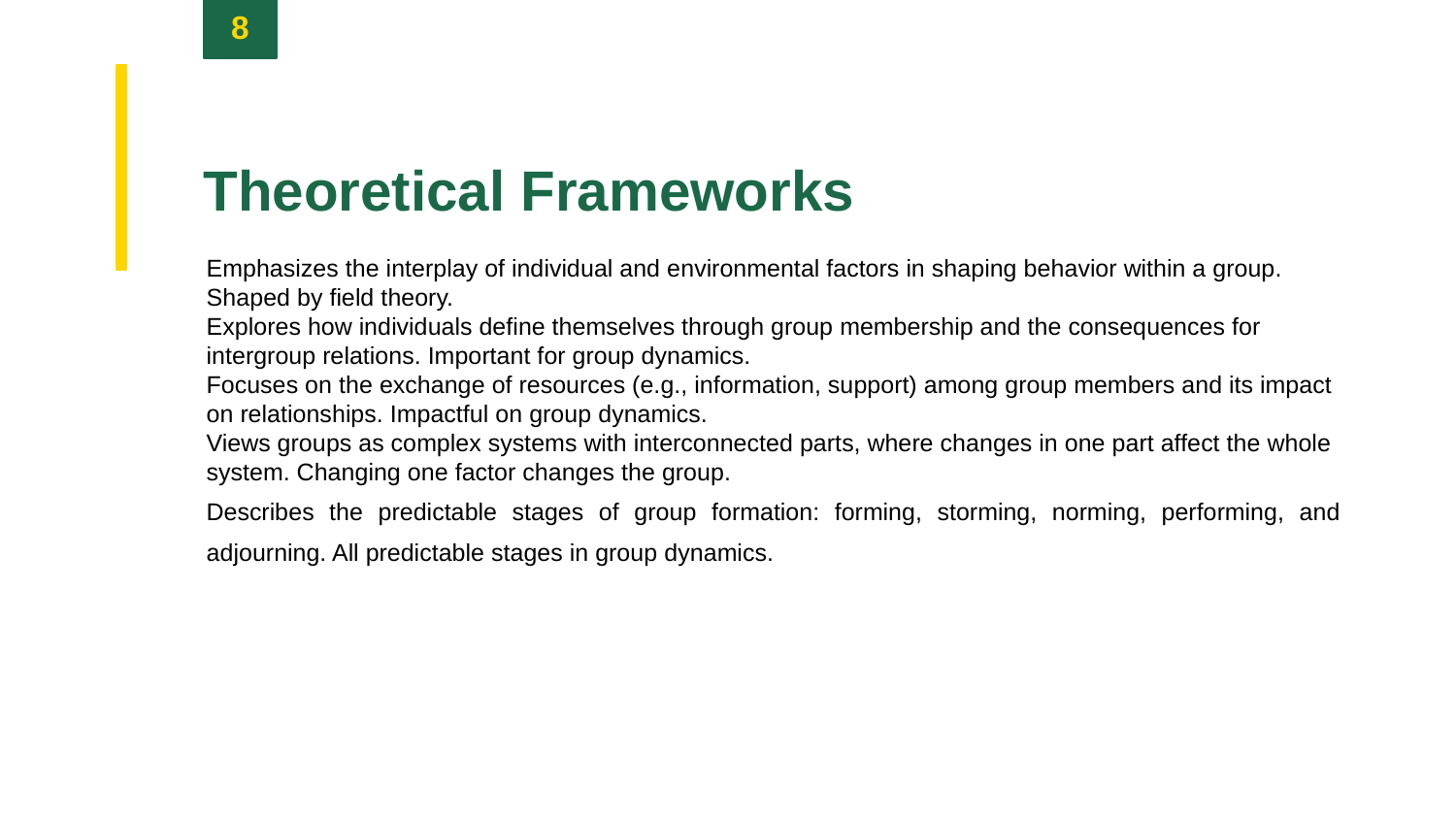

8

Theoretical Frameworks
Emphasizes the interplay of individual and environmental factors in shaping behavior within a group. Shaped by field theory.
Explores how individuals define themselves through group membership and the consequences for intergroup relations. Important for group dynamics.
Focuses on the exchange of resources (e.g., information, support) among group members and its impact on relationships. Impactful on group dynamics.
Views groups as complex systems with interconnected parts, where changes in one part affect the whole system. Changing one factor changes the group.
Describes the predictable stages of group formation: forming, storming, norming, performing, and adjourning. All predictable stages in group dynamics.